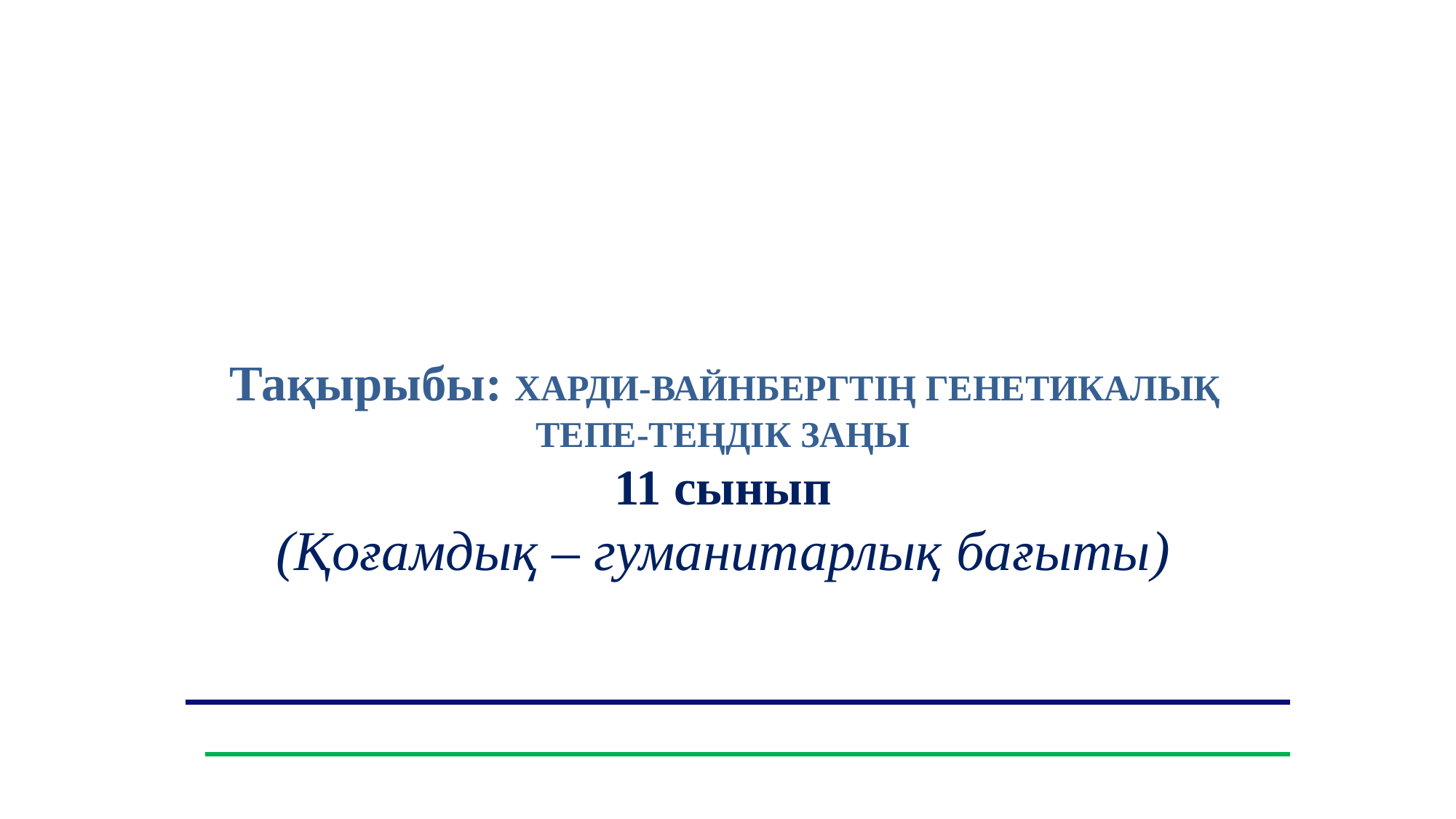

Тақырыбы: ХАРДИ-ВАЙНБЕРГТІҢ ГЕНЕТИКАЛЫҚ
ТЕПЕ-ТЕҢДІК ЗАҢЫ
11 сынып
(Қоғамдық – гуманитарлық бағыты)